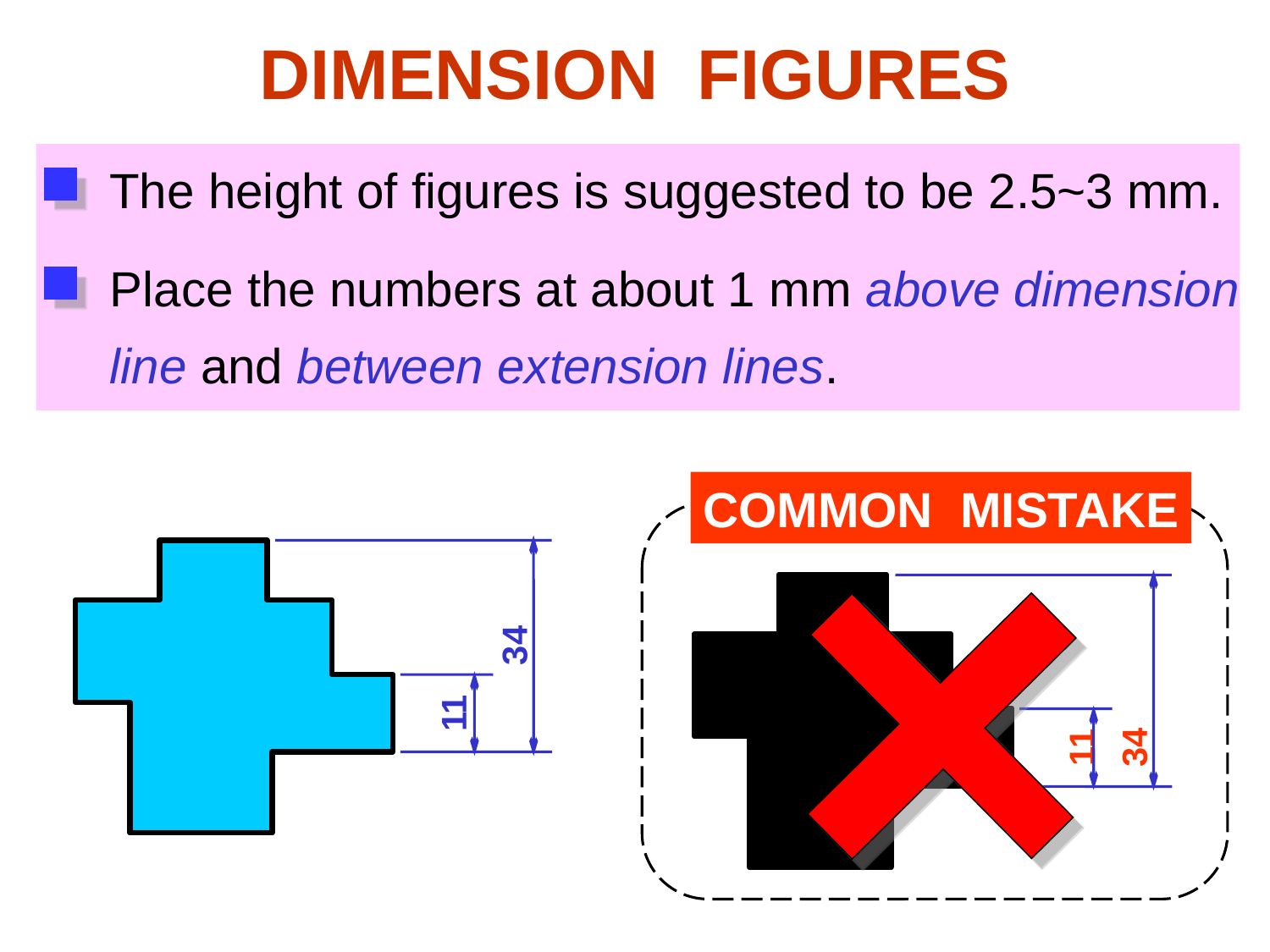

DIMENSION  FIGURES

The height of figures is suggested to be 2.5~3 mm.

Place the numbers at about 1 mm above dimension
line and between extension lines.

COMMON  MISTAKE

34

11

11
34